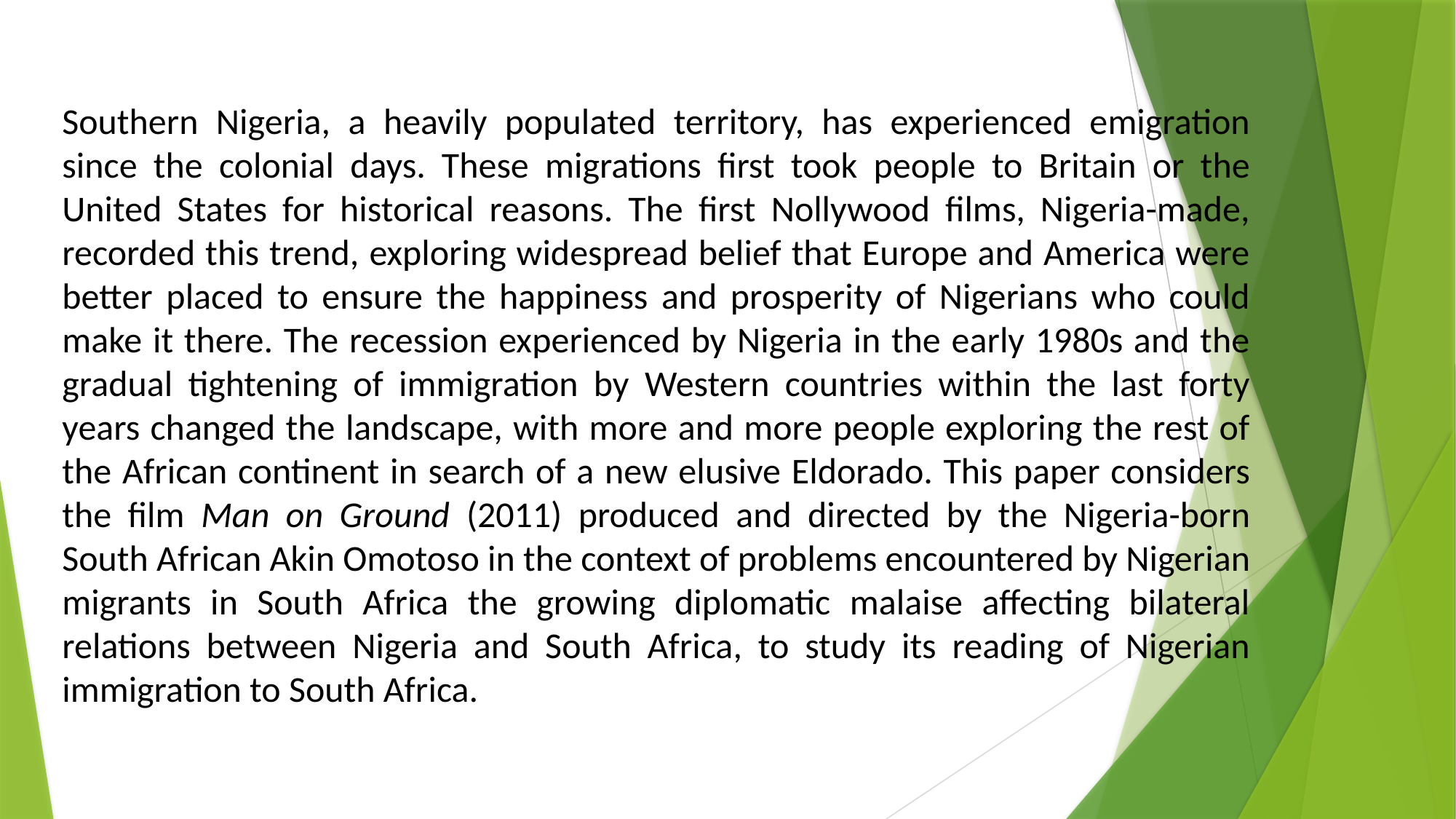

Southern Nigeria, a heavily populated territory, has experienced emigration since the colonial days. These migrations first took people to Britain or the United States for historical reasons. The first Nollywood films, Nigeria-made, recorded this trend, exploring widespread belief that Europe and America were better placed to ensure the happiness and prosperity of Nigerians who could make it there. The recession experienced by Nigeria in the early 1980s and the gradual tightening of immigration by Western countries within the last forty years changed the landscape, with more and more people exploring the rest of the African continent in search of a new elusive Eldorado. This paper considers the film Man on Ground (2011) produced and directed by the Nigeria-born South African Akin Omotoso in the context of problems encountered by Nigerian migrants in South Africa the growing diplomatic malaise affecting bilateral relations between Nigeria and South Africa, to study its reading of Nigerian immigration to South Africa.